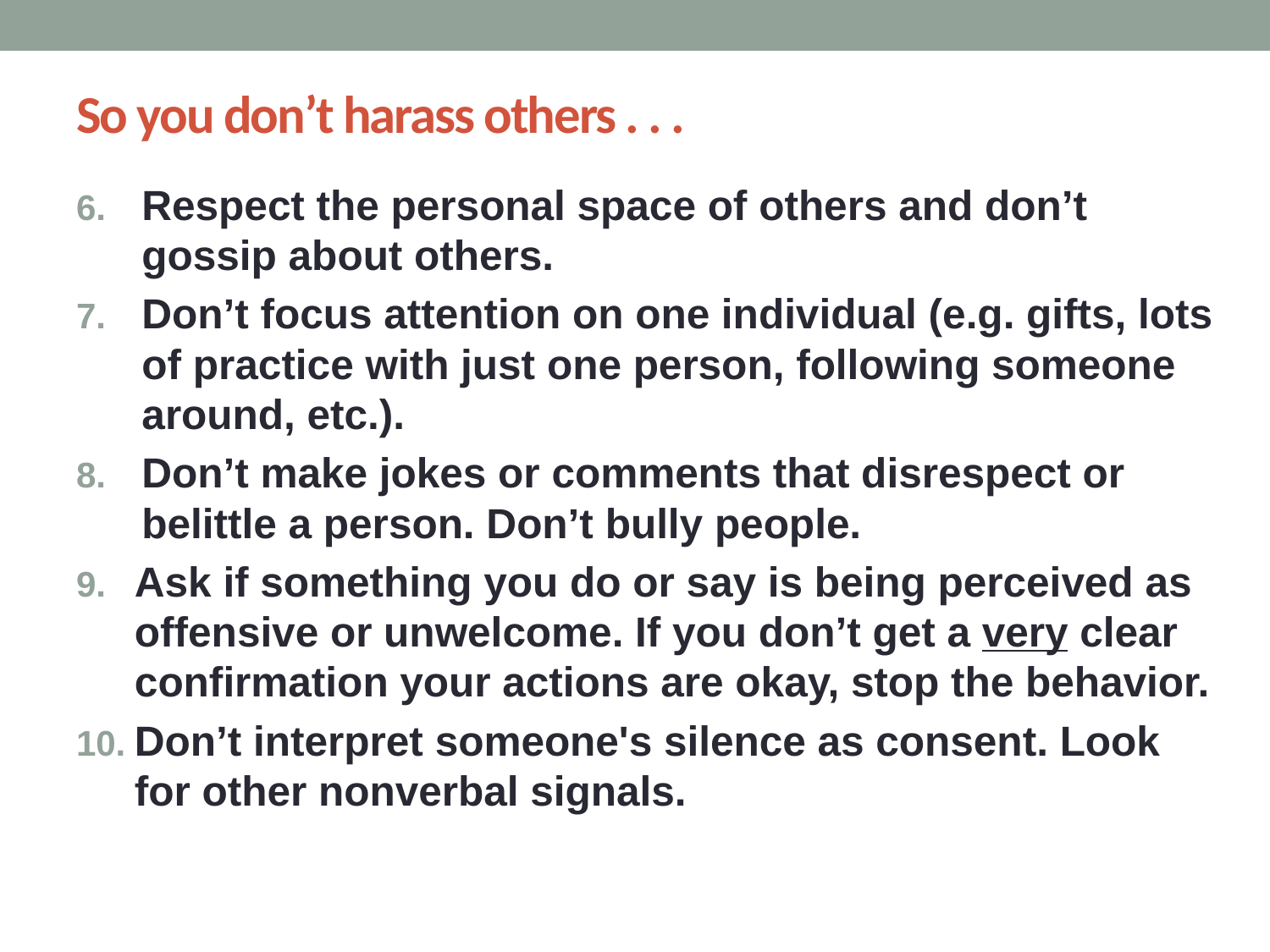

# So you don’t harass others . . .
Respect the personal space of others and don’t gossip about others.
Don’t focus attention on one individual (e.g. gifts, lots of practice with just one person, following someone around, etc.).
Don’t make jokes or comments that disrespect or belittle a person. Don’t bully people.
Ask if something you do or say is being perceived as offensive or unwelcome. If you don’t get a very clear confirmation your actions are okay, stop the behavior.
Don’t interpret someone's silence as consent. Look for other nonverbal signals.